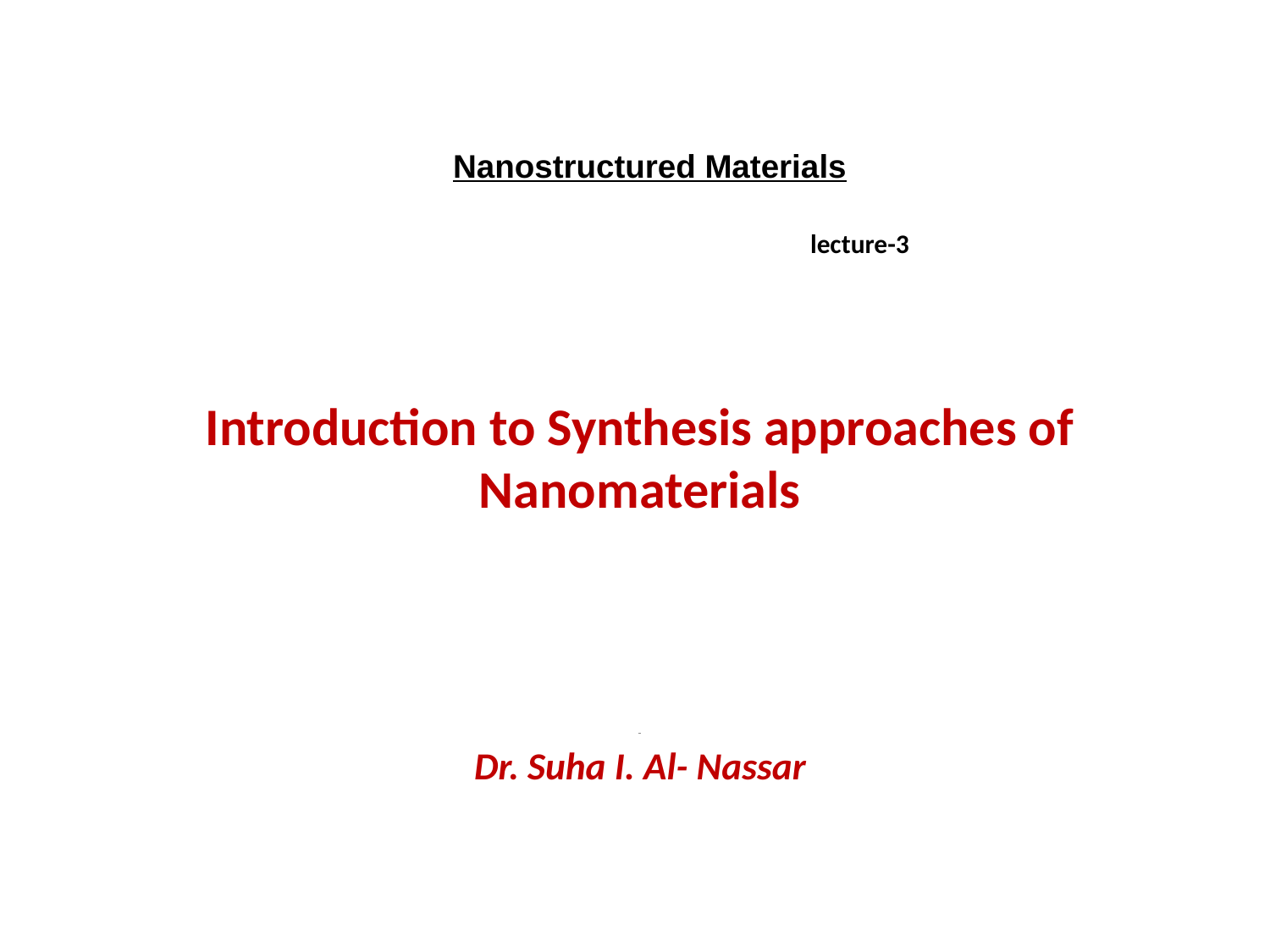

# Nanostructured Materials lecture-3
Introduction to Synthesis approaches of Nanomaterials

Dr. Suha I. Al- Nassar